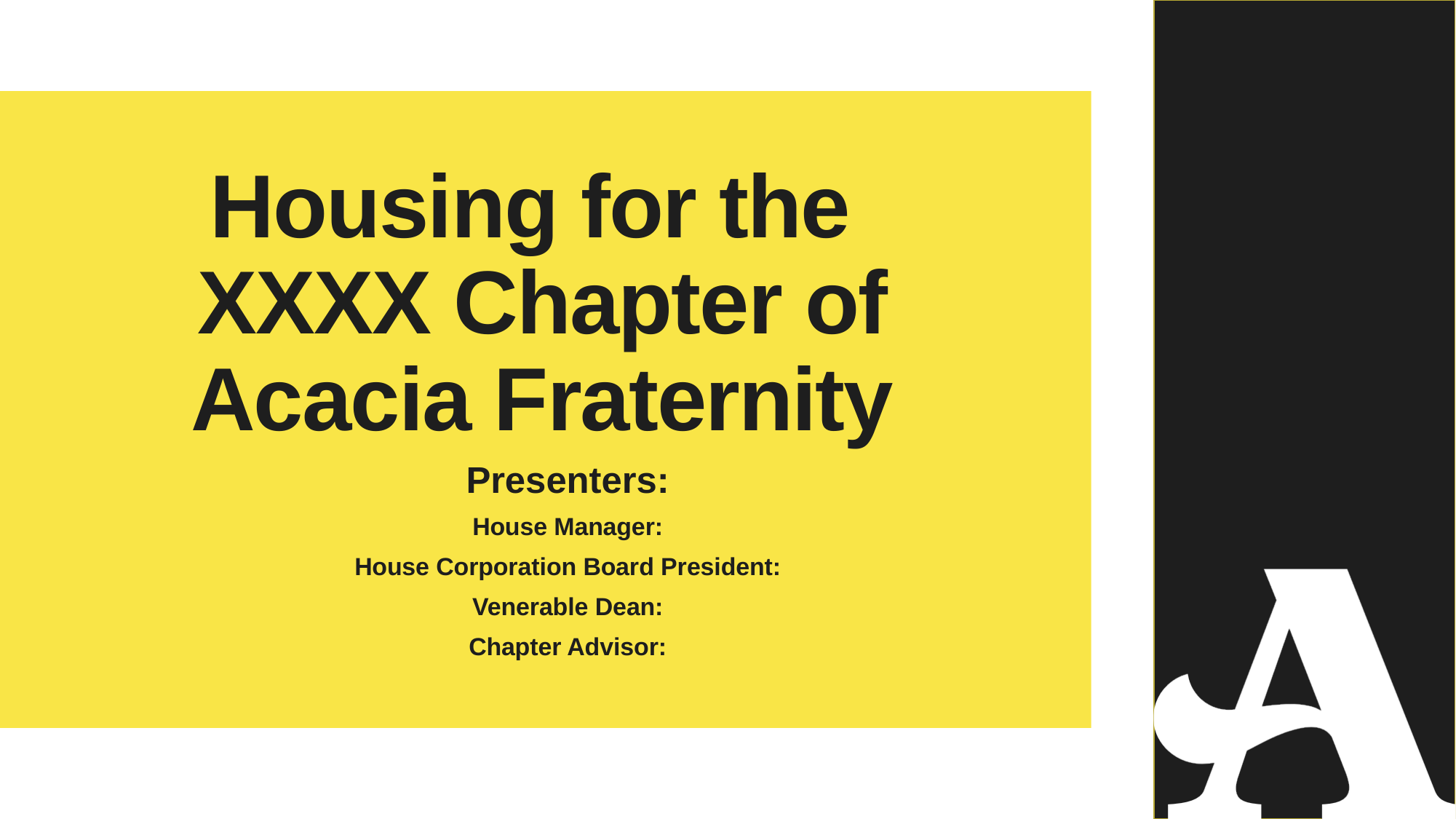

# Housing for the XXXX Chapter of Acacia Fraternity
Presenters:
House Manager:
House Corporation Board President:
Venerable Dean:
Chapter Advisor: